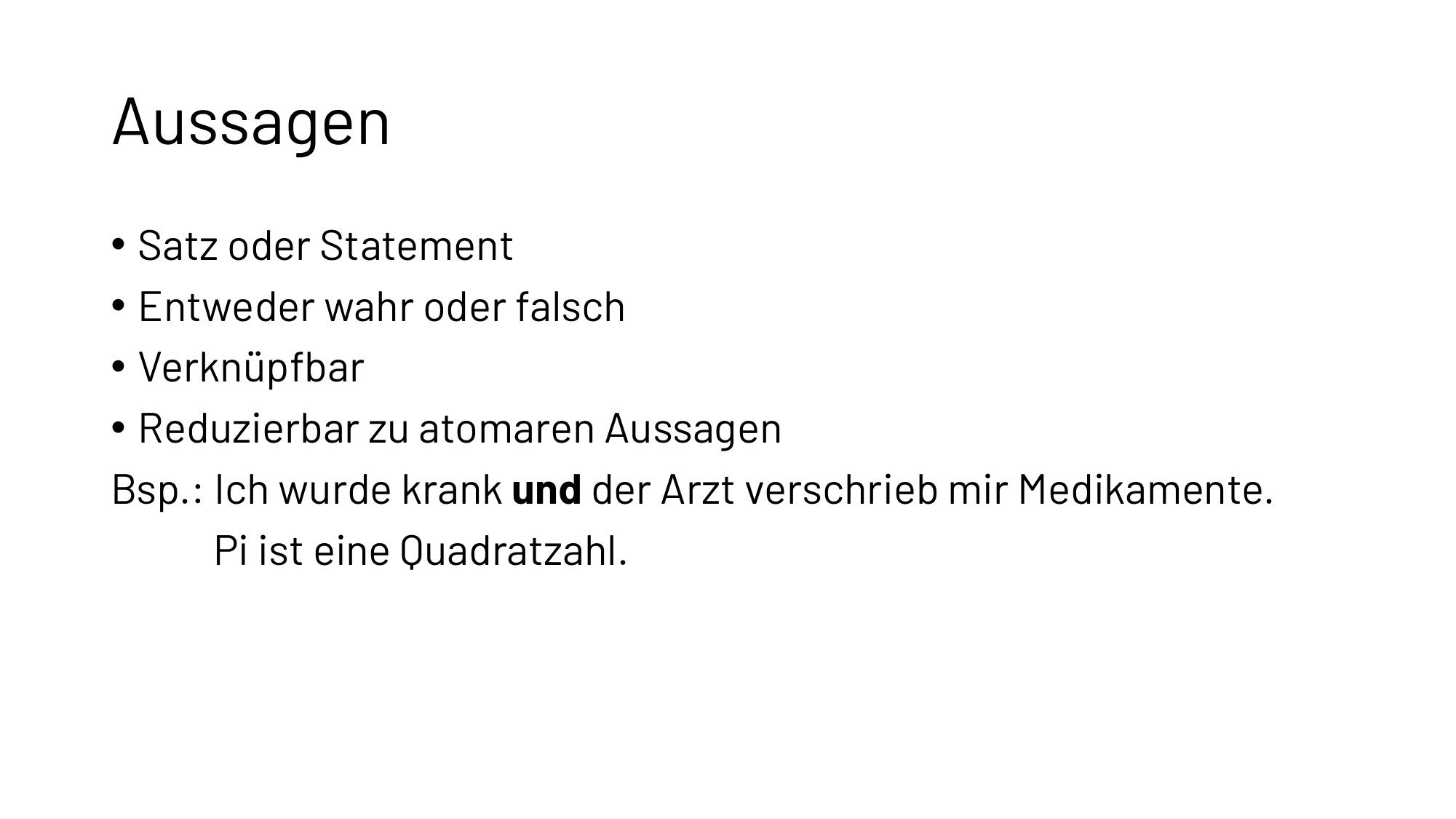

# Aussagen
Satz oder Statement
Entweder wahr oder falsch
Verknüpfbar
Reduzierbar zu atomaren Aussagen
Bsp.: Ich wurde krank und der Arzt verschrieb mir Medikamente.
            Pi ist eine Quadratzahl.